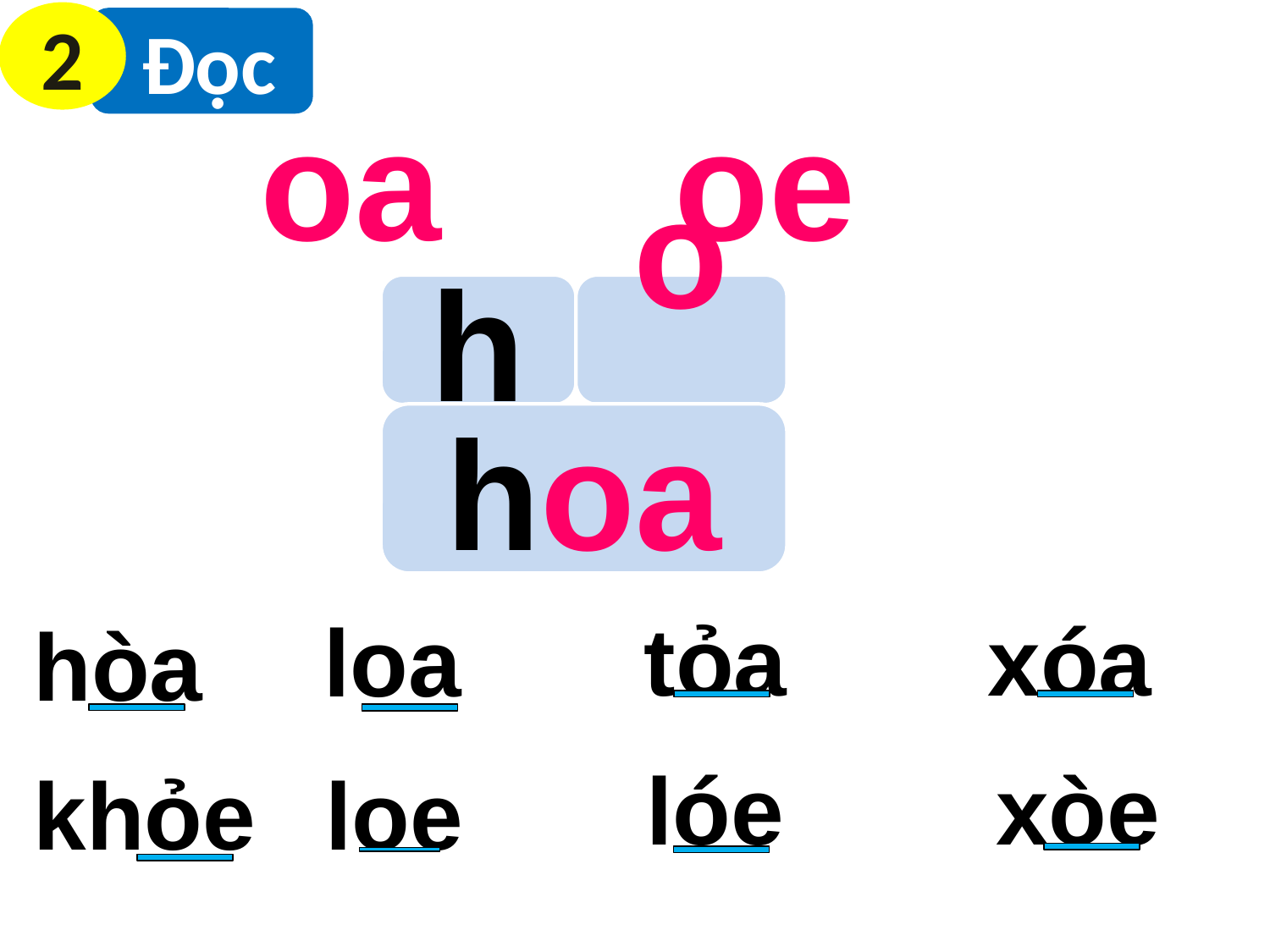

2
 Đọc
oa
oe
oa
h
hoa
tỏa
xóa
loa
hòa

lóe
xòe
khỏe
loe